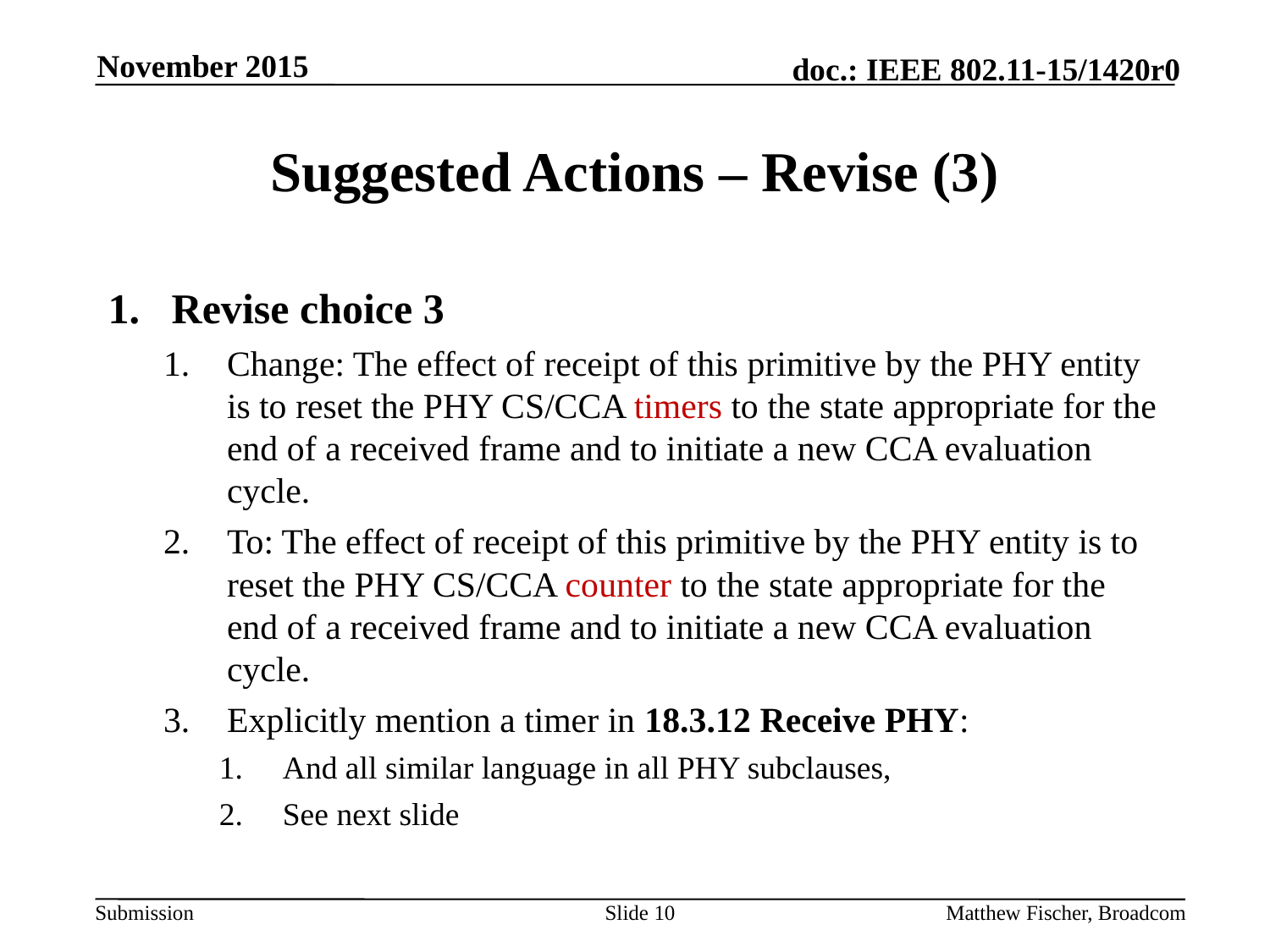

November 2015
# Suggested Actions – Revise (3)
Revise choice 3
Change: The effect of receipt of this primitive by the PHY entity is to reset the PHY CS/CCA timers to the state appropriate for the end of a received frame and to initiate a new CCA evaluation cycle.
To: The effect of receipt of this primitive by the PHY entity is to reset the PHY CS/CCA counter to the state appropriate for the end of a received frame and to initiate a new CCA evaluation cycle.
Explicitly mention a timer in 18.3.12 Receive PHY:
And all similar language in all PHY subclauses,
See next slide

Slide 10
Matthew Fischer, Broadcom